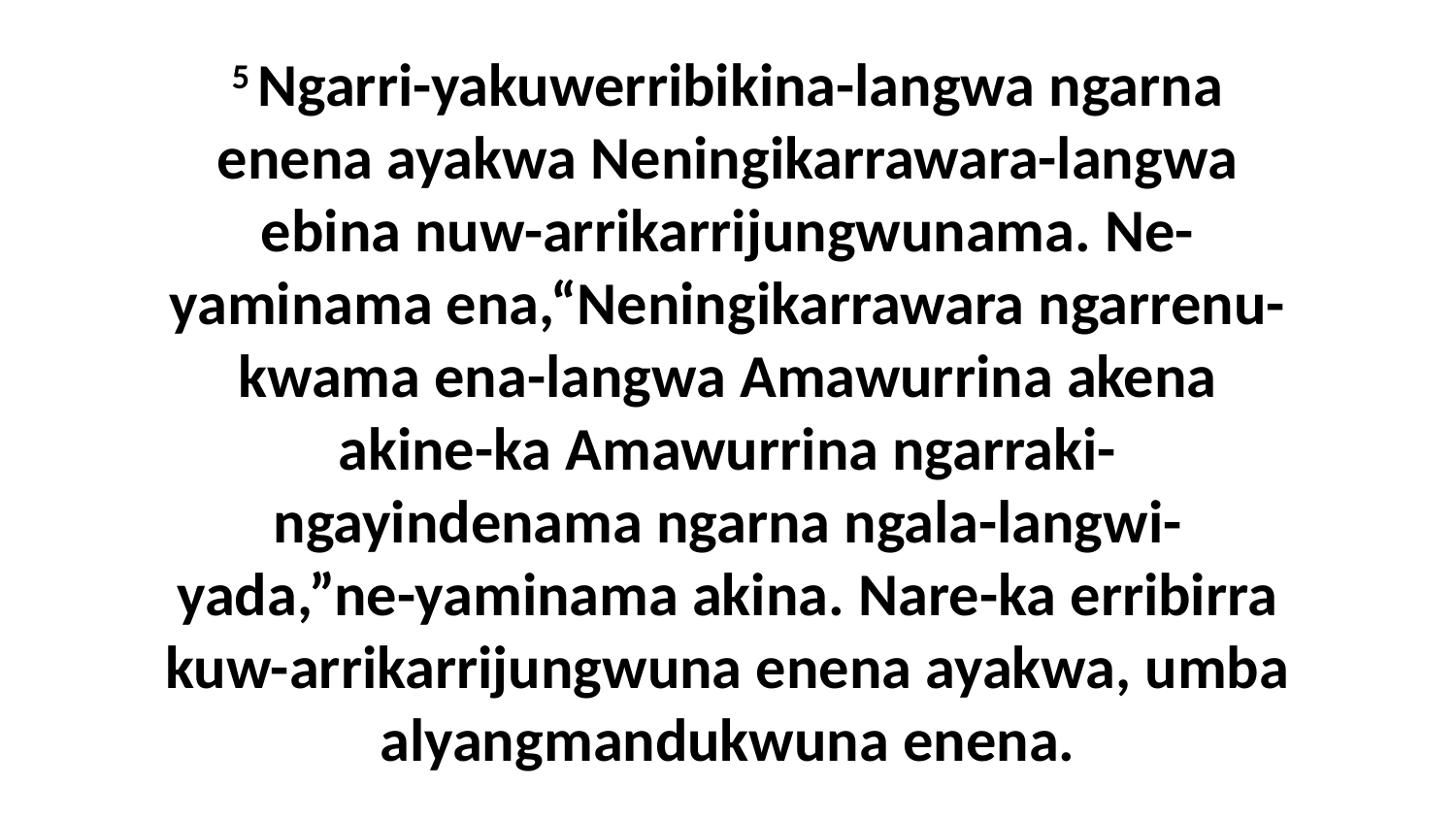

5 Ngarri-yakuwerribikina-langwa ngarna enena ayakwa Neningikarrawara-langwa ebina nuw-arrikarrijungwunama. Ne-yaminama ena,“Neningikarrawara ngarrenu-kwama ena-langwa Amawurrina akena akine-ka Amawurrina ngarraki-ngayindenama ngarna ngala-langwi-yada,”ne-yaminama akina. Nare-ka erribirra kuw-arrikarrijungwuna enena ayakwa, umba alyangmandukwuna enena.